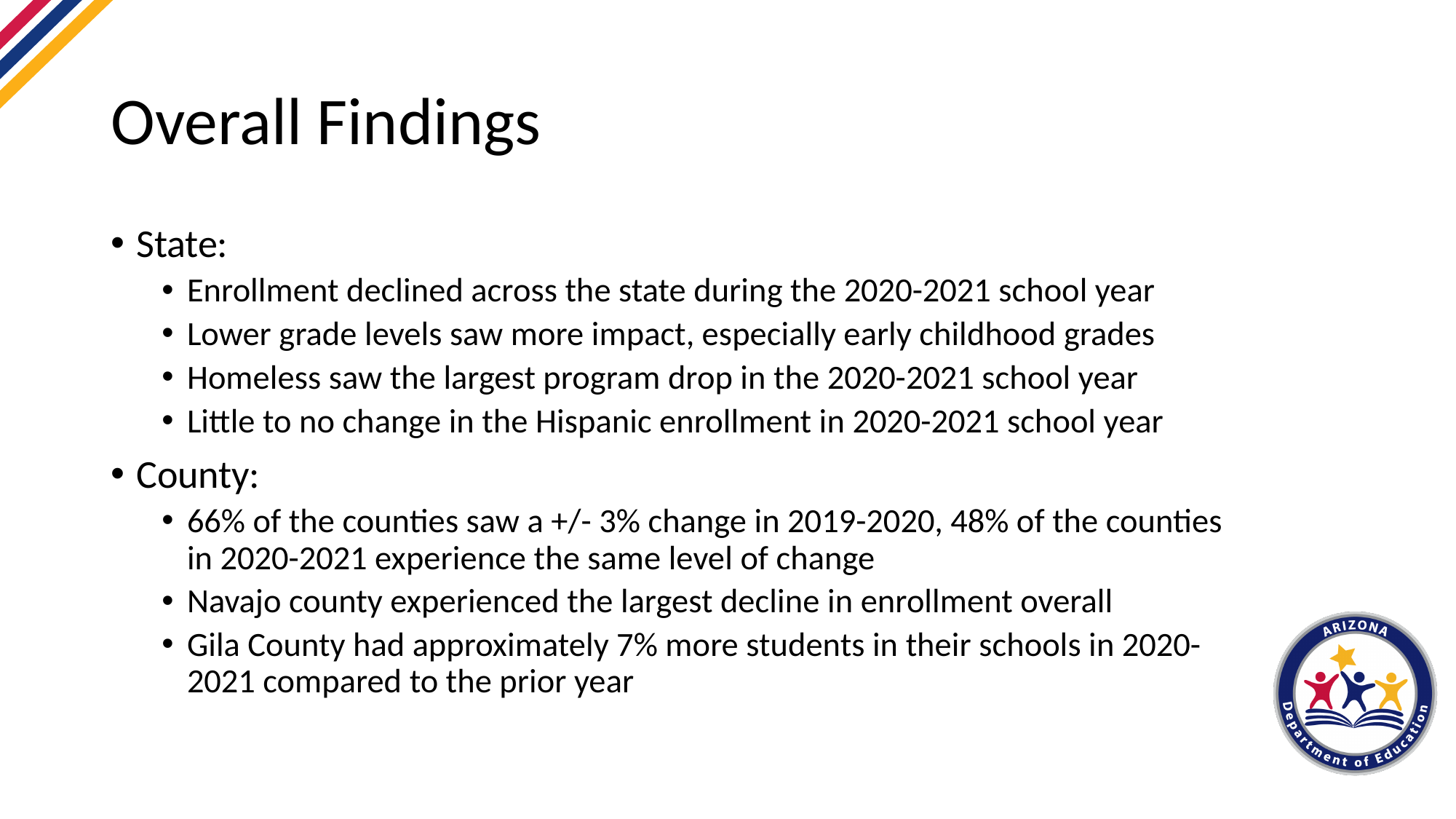

# Overall Findings
State:
Enrollment declined across the state during the 2020-2021 school year
Lower grade levels saw more impact, especially early childhood grades
Homeless saw the largest program drop in the 2020-2021 school year
Little to no change in the Hispanic enrollment in 2020-2021 school year
County:
66% of the counties saw a +/- 3% change in 2019-2020, 48% of the counties in 2020-2021 experience the same level of change
Navajo county experienced the largest decline in enrollment overall
Gila County had approximately 7% more students in their schools in 2020-2021 compared to the prior year